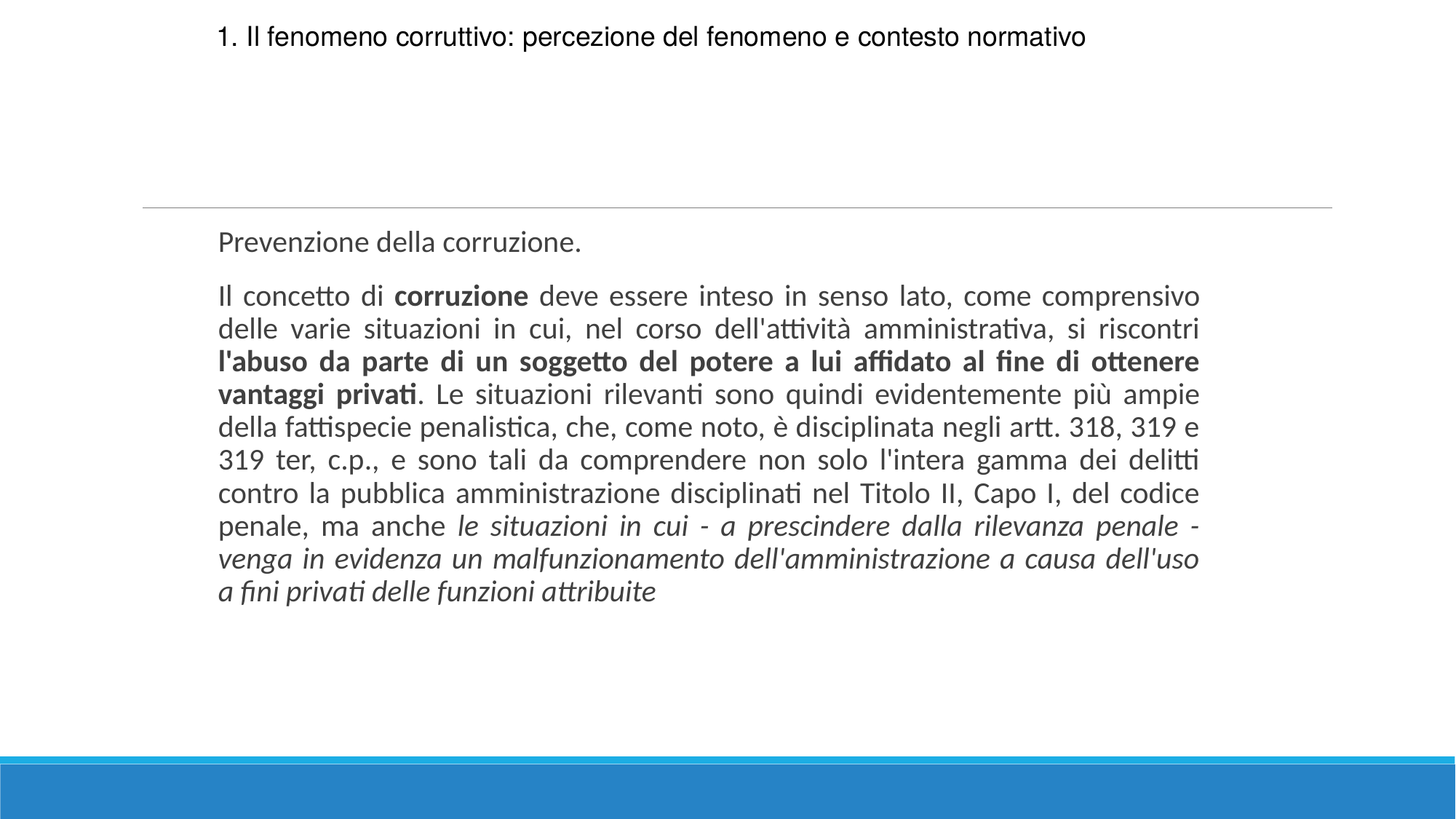

1. Il fenomeno corruttivo: percezione del fenomeno e contesto normativo
#
Prevenzione della corruzione.
Il concetto di corruzione deve essere inteso in senso lato, come comprensivo delle varie situazioni in cui, nel corso dell'attività amministrativa, si riscontri l'abuso da parte di un soggetto del potere a lui affidato al fine di ottenere vantaggi privati. Le situazioni rilevanti sono quindi evidentemente più ampie della fattispecie penalistica, che, come noto, è disciplinata negli artt. 318, 319 e 319 ter, c.p., e sono tali da comprendere non solo l'intera gamma dei delitti contro la pubblica amministrazione disciplinati nel Titolo II, Capo I, del codice penale, ma anche le situazioni in cui - a prescindere dalla rilevanza penale - venga in evidenza un malfunzionamento dell'amministrazione a causa dell'uso a fini privati delle funzioni attribuite